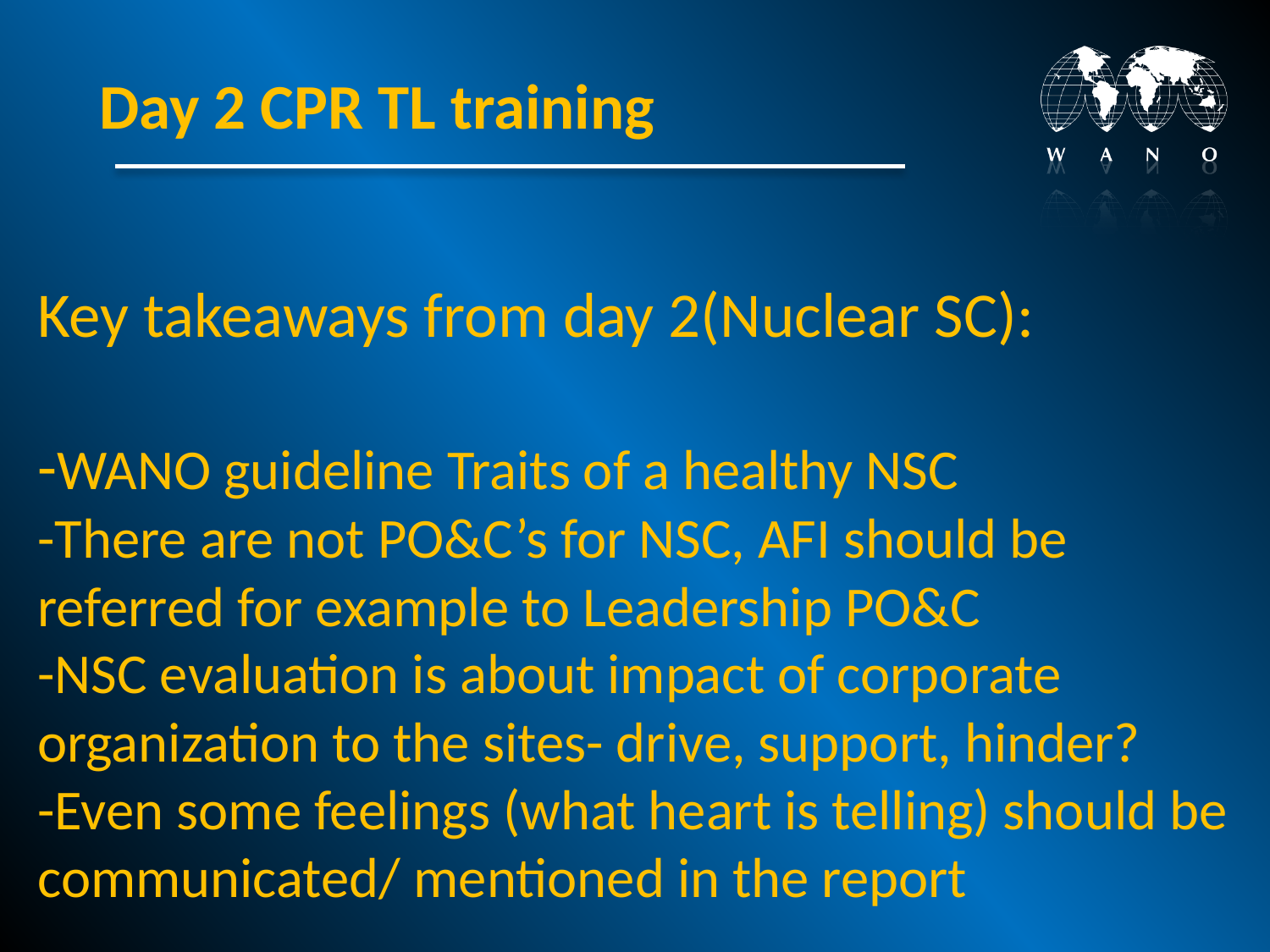

Day 2 CPR TL training
# Key takeaways from day 2(Nuclear SC): -WANO guideline Traits of a healthy NSC -There are not PO&C’s for NSC, AFI should be referred for example to Leadership PO&C -NSC evaluation is about impact of corporate organization to the sites- drive, support, hinder? -Even some feelings (what heart is telling) should be communicated/ mentioned in the report